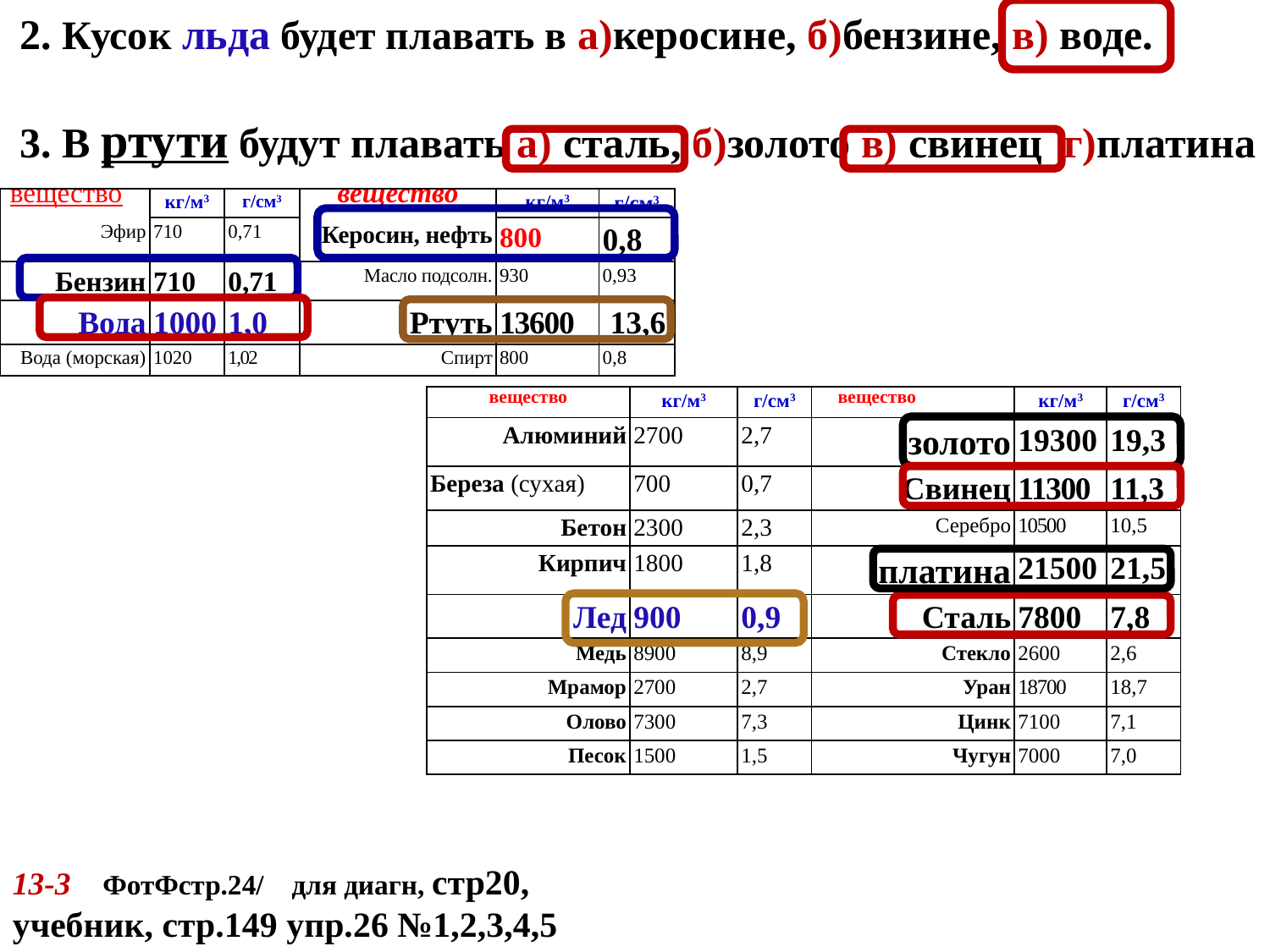

2. Кусок льда будет плавать в а)керосине, б)бензине, в) воде.

3. В ртути будут плавать а) сталь, б)золото в) свинец  г)платина

| вещество | кг/м3 | г/см3 | вещество | кг/м3 | г/см3 |
| --- | --- | --- | --- | --- | --- |
| Эфир | 710 | 0,71 | Керосин, нефть | 800 | 0,8 |
| Бензин | 710 | 0,71 | Масло подсолн. | 930 | 0,93 |
| Вода | 1000 | 1,0 | Ртуть | 13600 | 13,6 |
| Вода (морская) | 1020 | 1,02 | Спирт | 800 | 0,8 |

| вещество | кг/м3 | г/см3 | вещество | кг/м3 | г/см3 |
| --- | --- | --- | --- | --- | --- |
| Алюминий | 2700 | 2,7 | золото | 19300 | 19,3 |
| Береза (сухая) | 700 | 0,7 | Свинец | 11300 | 11,3 |
| Бетон | 2300 | 2,3 | Серебро | 10500 | 10,5 |
| Кирпич | 1800 | 1,8 | платина | 21500 | 21,5 |
| Лед | 900 | 0,9 | Сталь | 7800 | 7,8 |
| Медь | 8900 | 8,9 | Стекло | 2600 | 2,6 |
| Мрамор | 2700 | 2,7 | Уран | 18700 | 18,7 |
| Олово | 7300 | 7,3 | Цинк | 7100 | 7,1 |
| Песок | 1500 | 1,5 | Чугун | 7000 | 7,0 |

13-3    ФотФстр.24/    для диагн, стр20,
учебник, стр.149 упр.26 №1,2,3,4,5